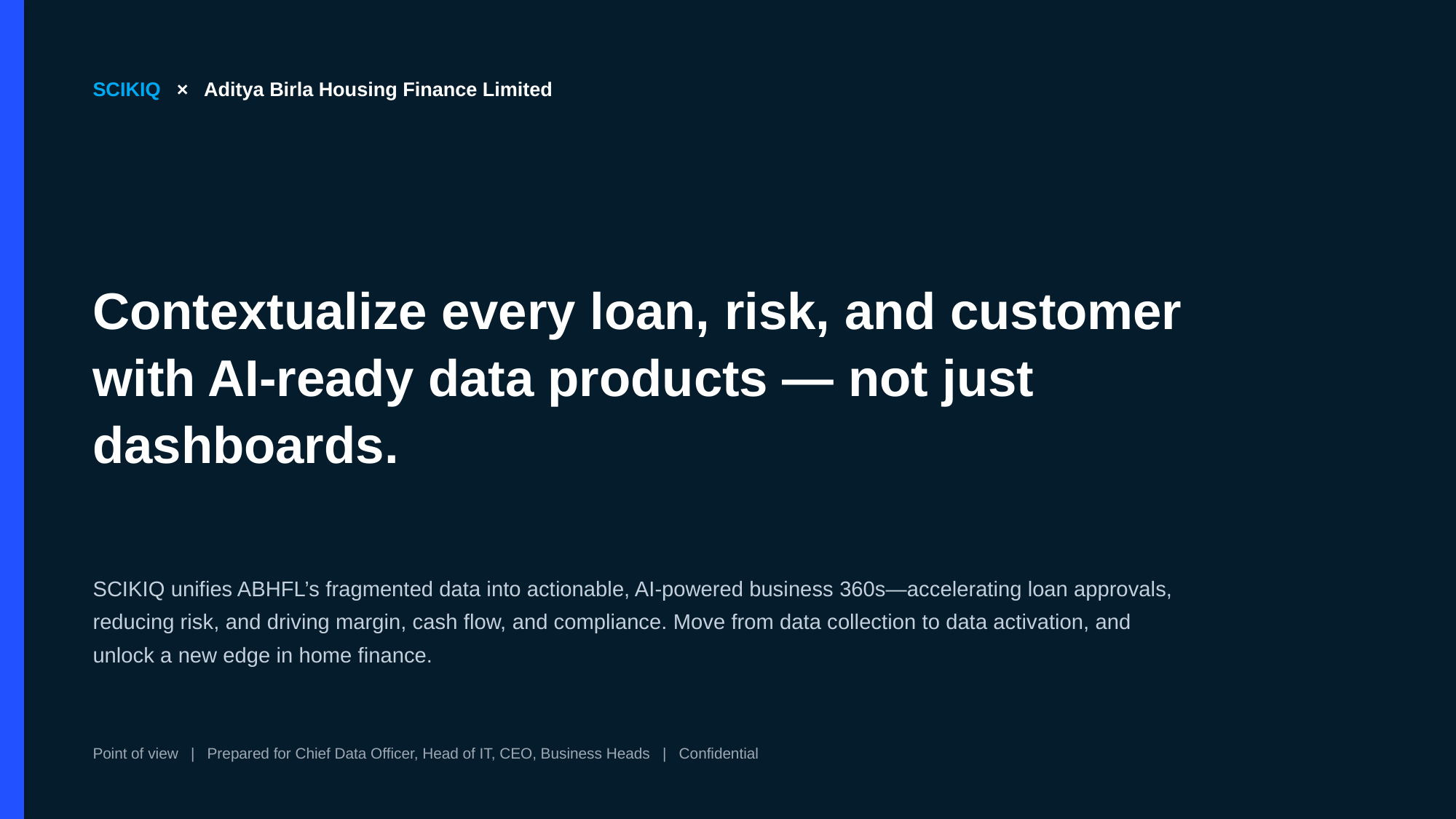

SCIKIQ   ×   Aditya Birla Housing Finance Limited
Contextualize every loan, risk, and customer with AI-ready data products — not just dashboards.
SCIKIQ unifies ABHFL’s fragmented data into actionable, AI-powered business 360s—accelerating loan approvals, reducing risk, and driving margin, cash flow, and compliance. Move from data collection to data activation, and unlock a new edge in home finance.
Point of view   |   Prepared for Chief Data Officer, Head of IT, CEO, Business Heads   |   Confidential